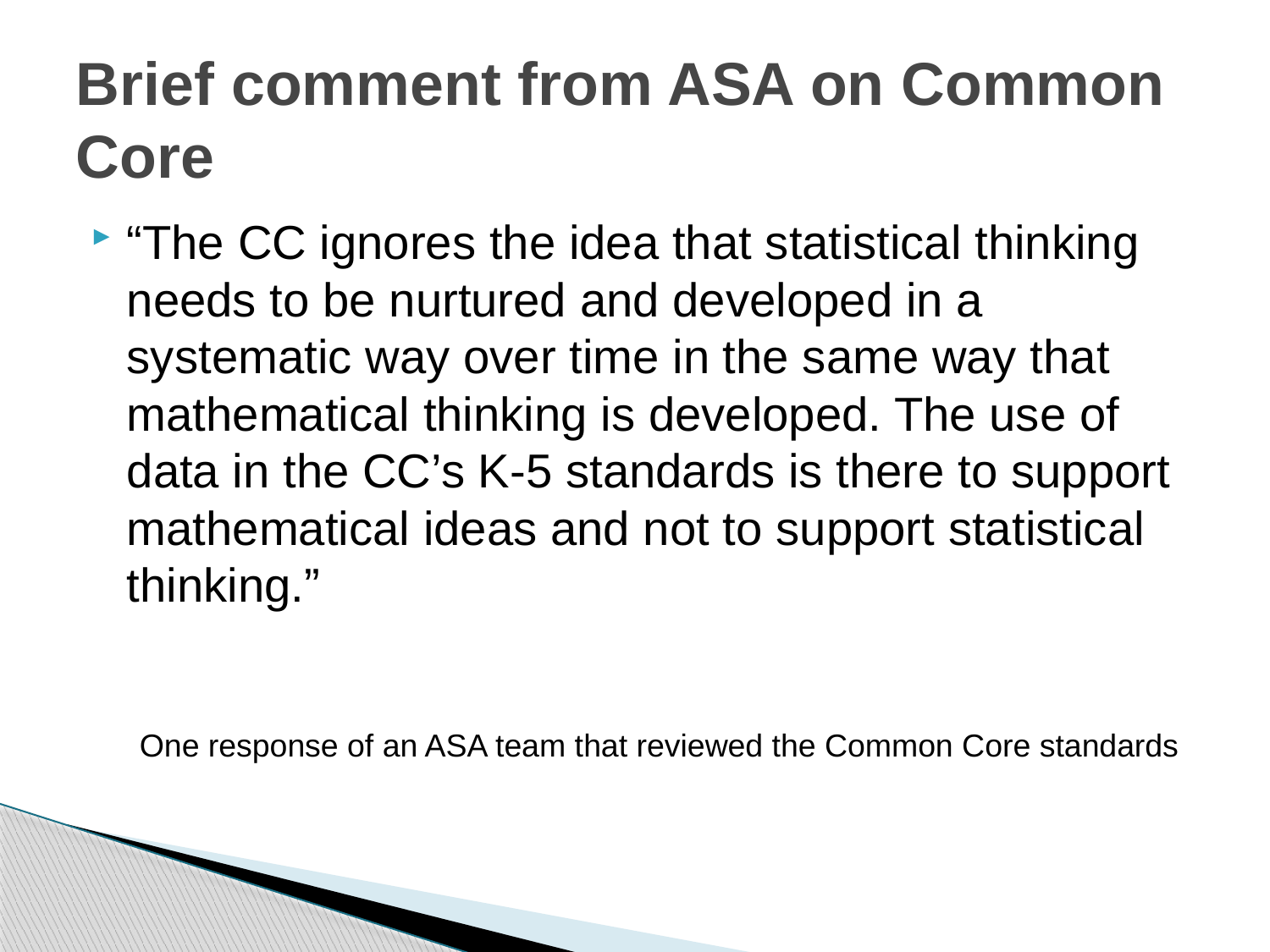

# Brief comment from ASA on Common Core
“The CC ignores the idea that statistical thinking needs to be nurtured and developed in a systematic way over time in the same way that mathematical thinking is developed. The use of data in the CC’s K-5 standards is there to support mathematical ideas and not to support statistical thinking.”

One response of an ASA team that reviewed the Common Core standards